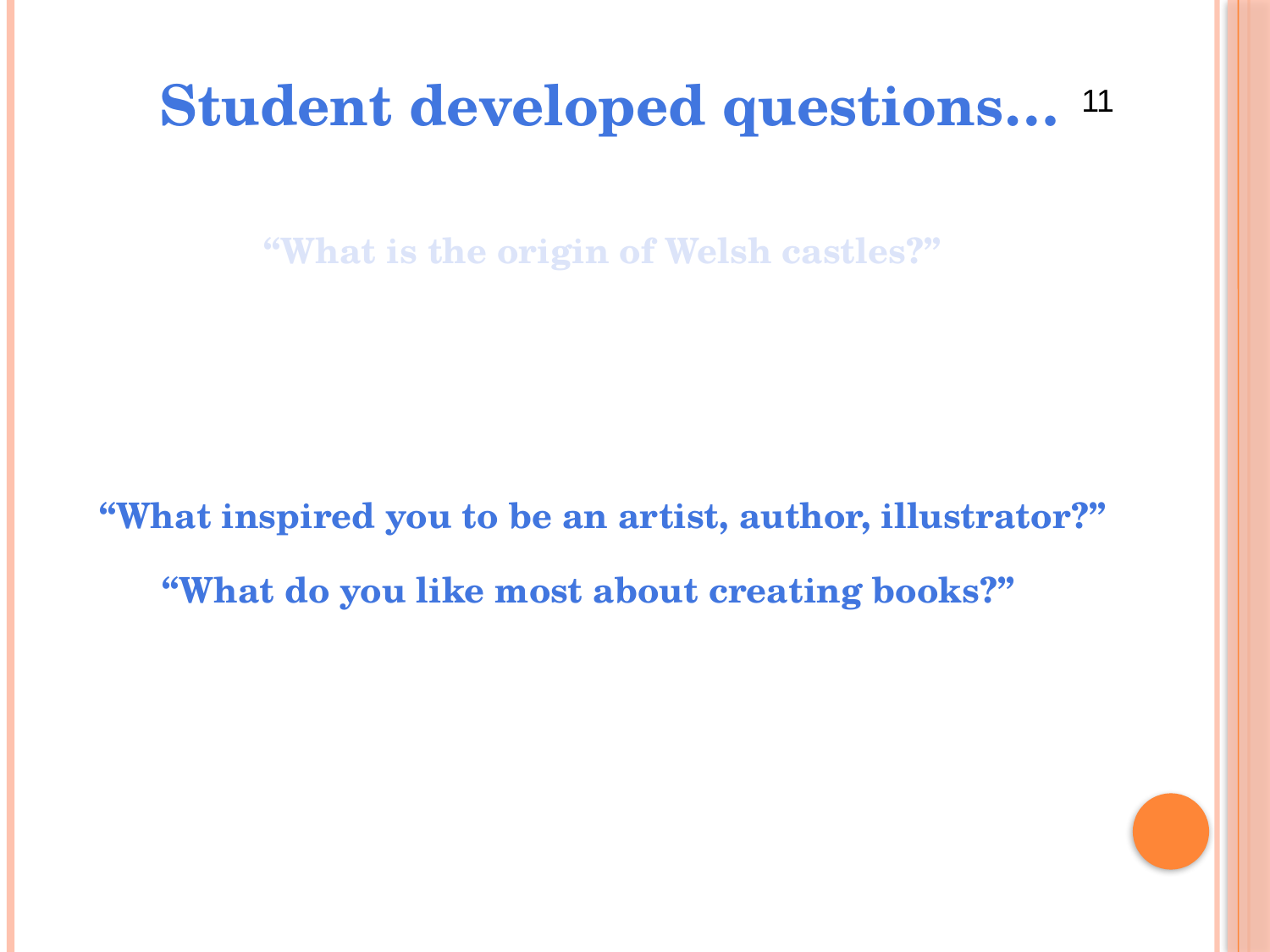

Student developed questions…
11
“What is the origin of Welsh castles?”
“What inspired you to be an artist, author, illustrator?”
“What do you like most about creating books?”